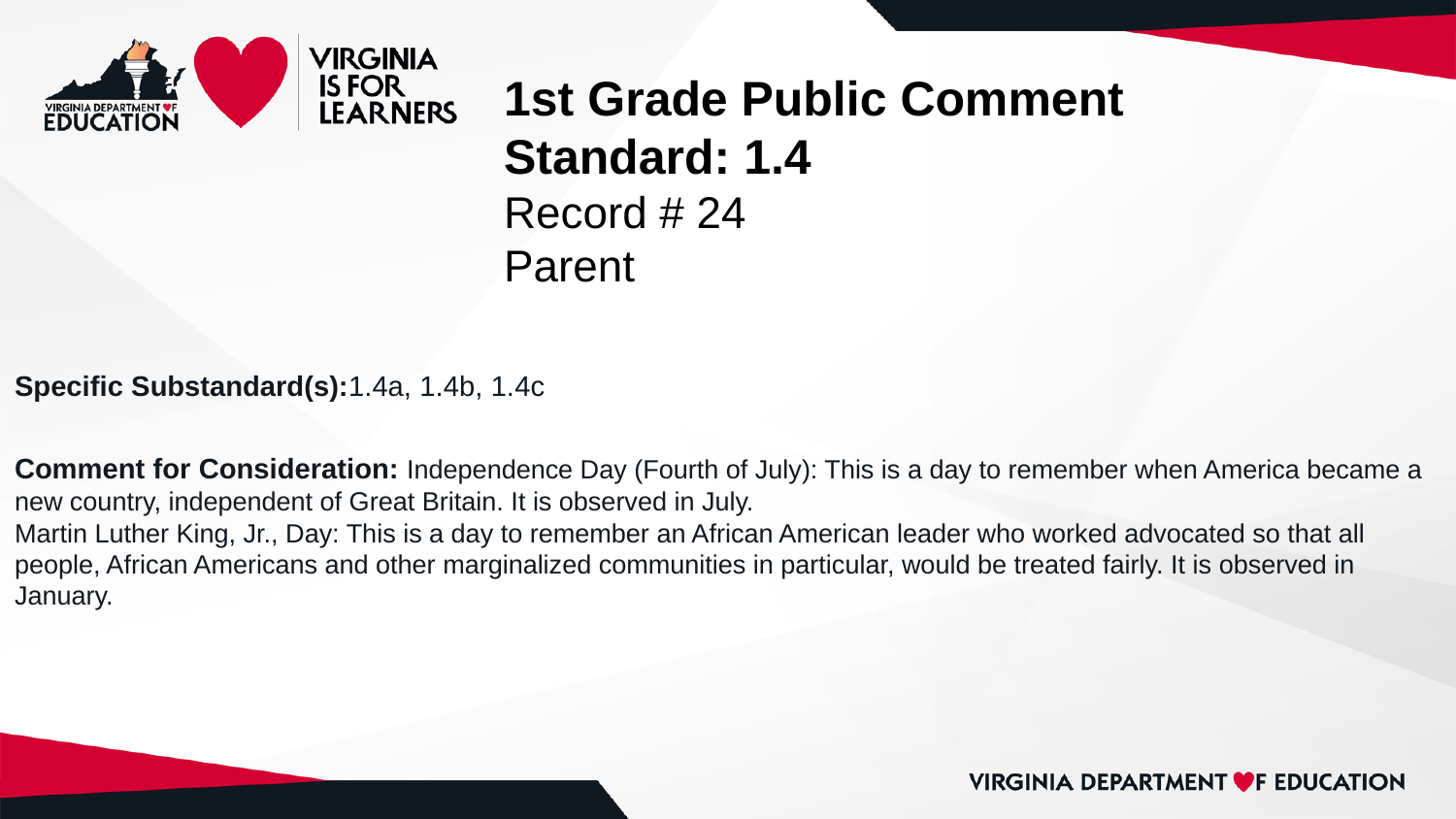

# 1st Grade Public Comment
Standard: 1.4
Record # 24
Parent

Specific Substandard(s):1.4a, 1.4b, 1.4c

Comment for Consideration: Independence Day (Fourth of July): This is a day to remember when America became a new country, independent of Great Britain. It is observed in July.
Martin Luther King, Jr., Day: This is a day to remember an African American leader who worked advocated so that all people, African Americans and other marginalized communities in particular, would be treated fairly. It is observed in January.